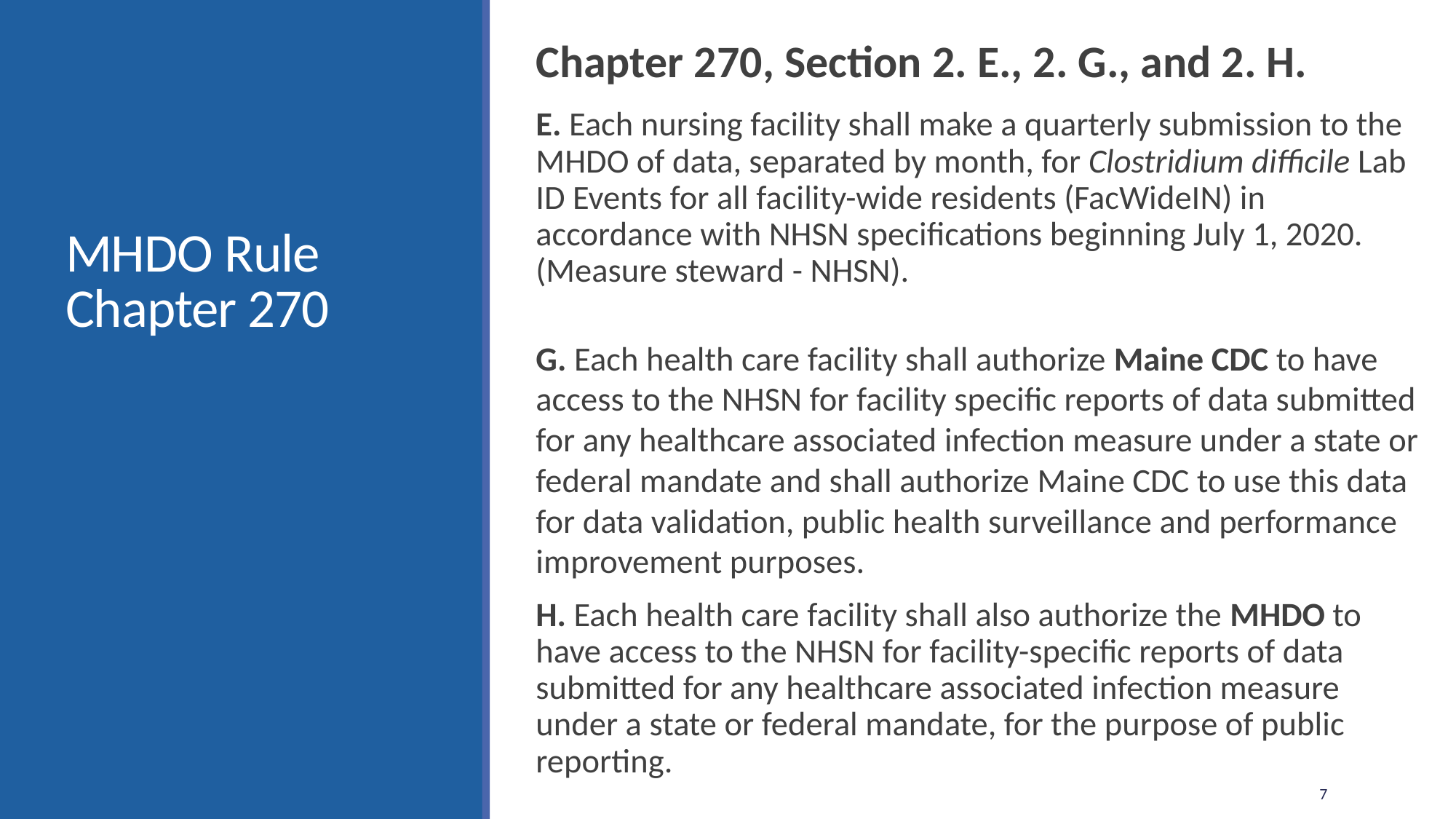

Chapter 270, Section 2. E., 2. G., and 2. H.
E. Each nursing facility shall make a quarterly submission to the MHDO of data, separated by month, for Clostridium difficile Lab ID Events for all facility-wide residents (FacWideIN) in accordance with NHSN specifications beginning July 1, 2020. (Measure steward - NHSN).

G. Each health care facility shall authorize Maine CDC to have access to the NHSN for facility specific reports of data submitted for any healthcare associated infection measure under a state or federal mandate and shall authorize Maine CDC to use this data for data validation, public health surveillance and performance improvement purposes.
H. Each health care facility shall also authorize the MHDO to have access to the NHSN for facility-specific reports of data submitted for any healthcare associated infection measure under a state or federal mandate, for the purpose of public reporting.

# MHDO Rule Chapter 270

7